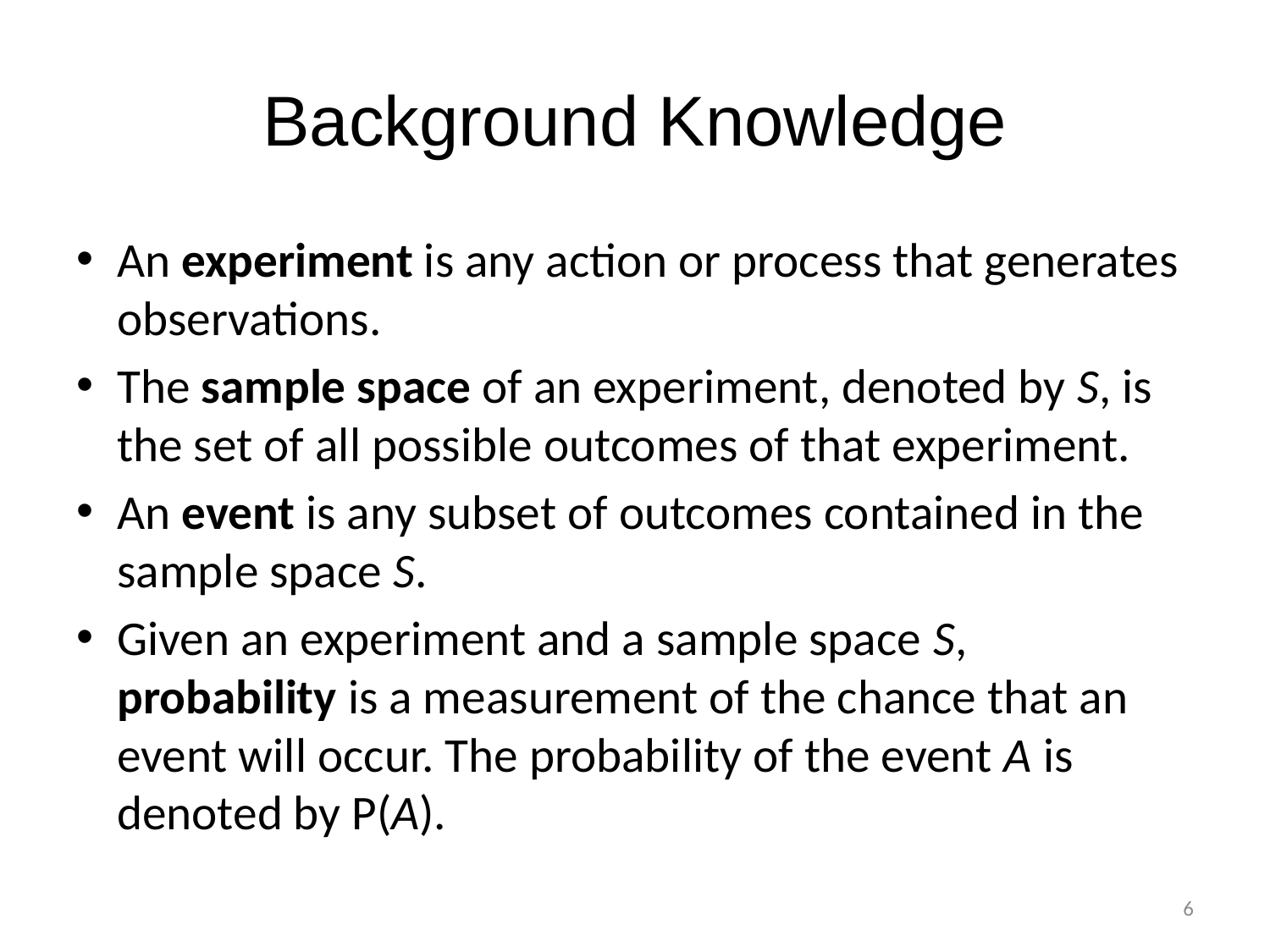

# Background Knowledge
An experiment is any action or process that generates observations.
The sample space of an experiment, denoted by S, is the set of all possible outcomes of that experiment.
An event is any subset of outcomes contained in the sample space S.
Given an experiment and a sample space S, probability is a measurement of the chance that an event will occur. The probability of the event A is denoted by P(A).
6